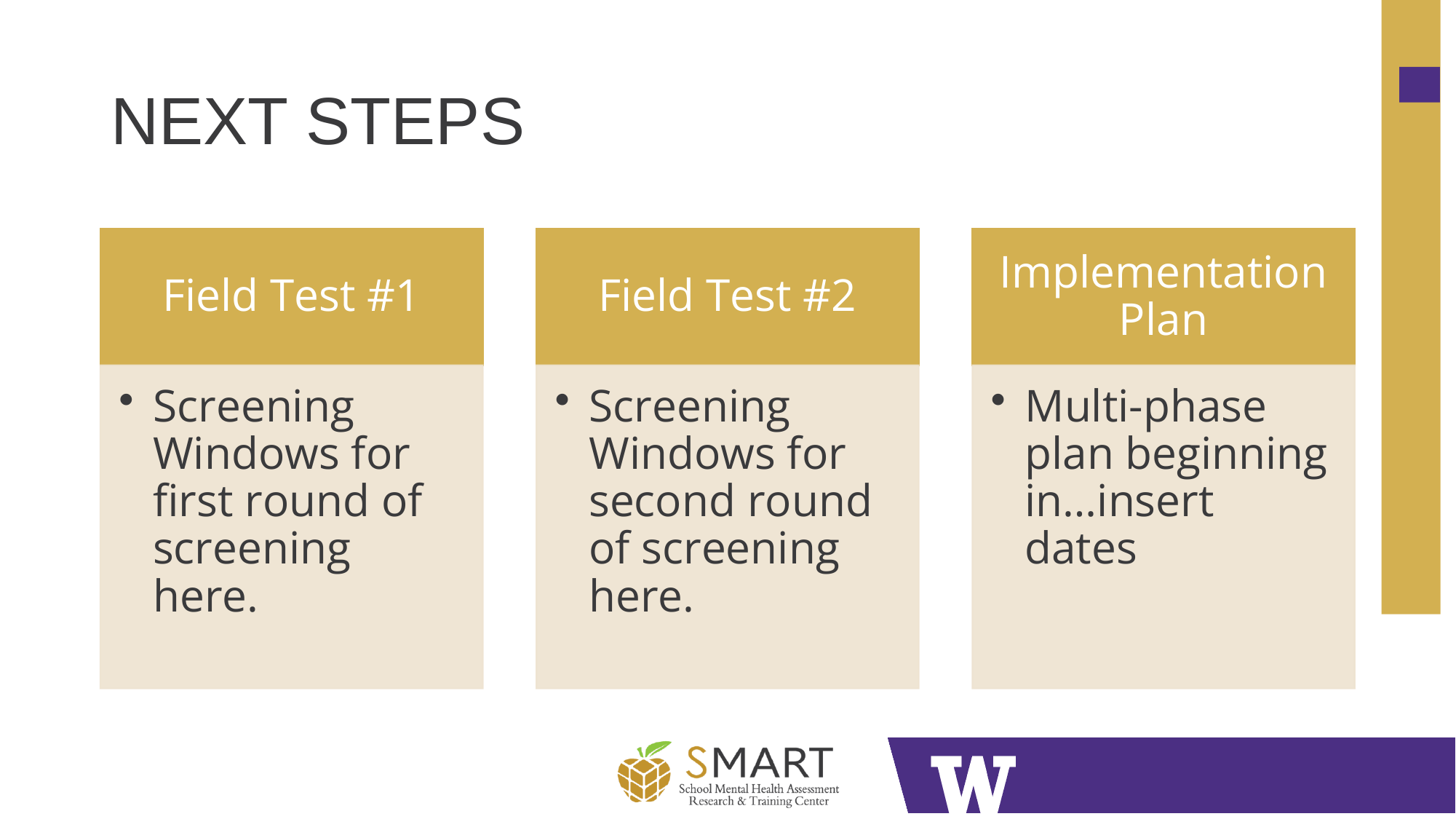

# NEXT sTEPS
Field Test #1
Screening Windows for first round of screening here.
Field Test #2
Screening Windows for second round of screening here.
Implementation Plan
Multi-phase plan beginning in…insert dates